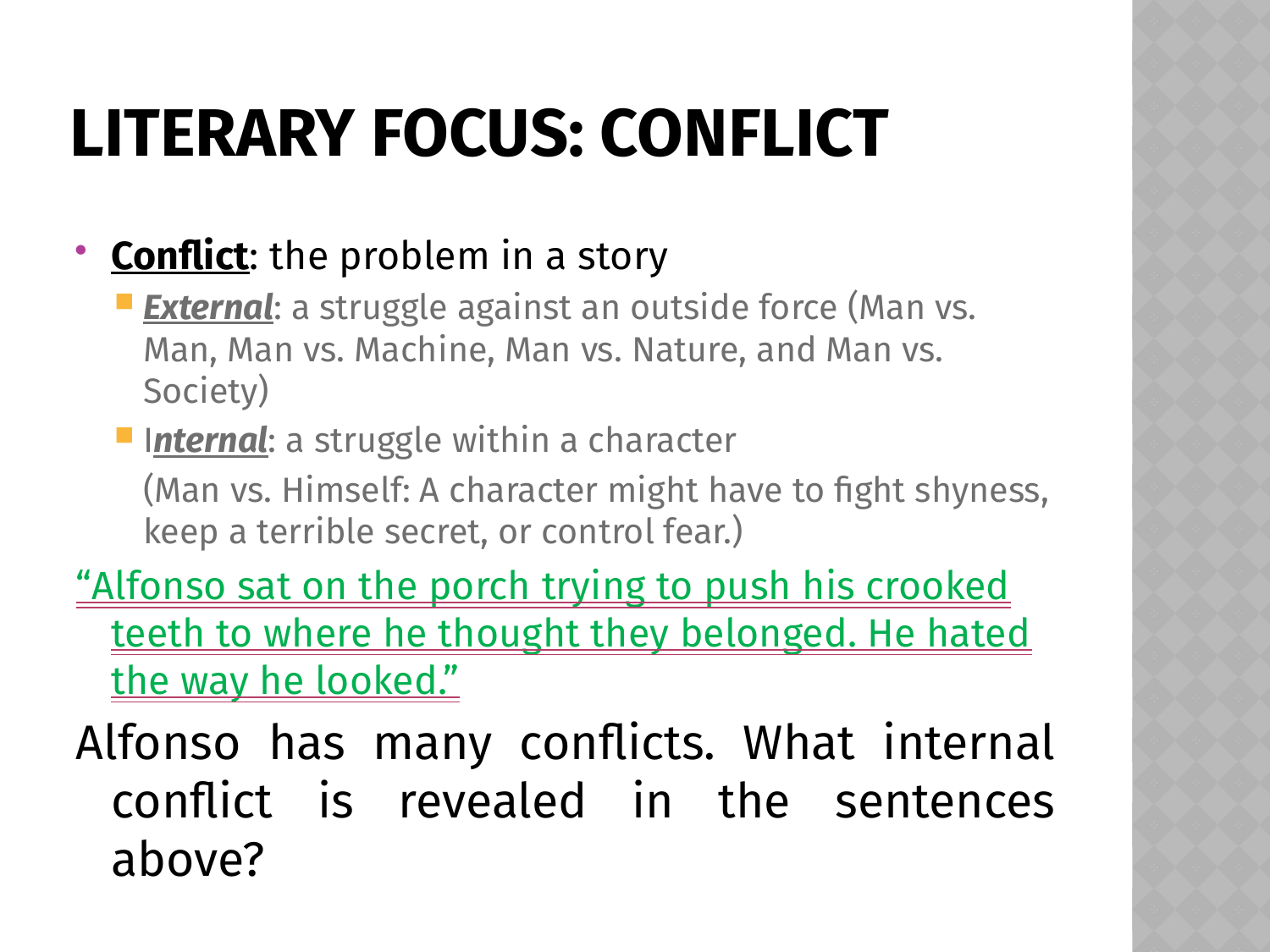

# Literary Focus: Conflict
Conflict: the problem in a story
External: a struggle against an outside force (Man vs. Man, Man vs. Machine, Man vs. Nature, and Man vs. Society)
Internal: a struggle within a character
	(Man vs. Himself: A character might have to fight shyness, keep a terrible secret, or control fear.)
“Alfonso sat on the porch trying to push his crooked teeth to where he thought they belonged. He hated the way he looked.”
Alfonso has many conflicts. What internal conflict is revealed in the sentences above?